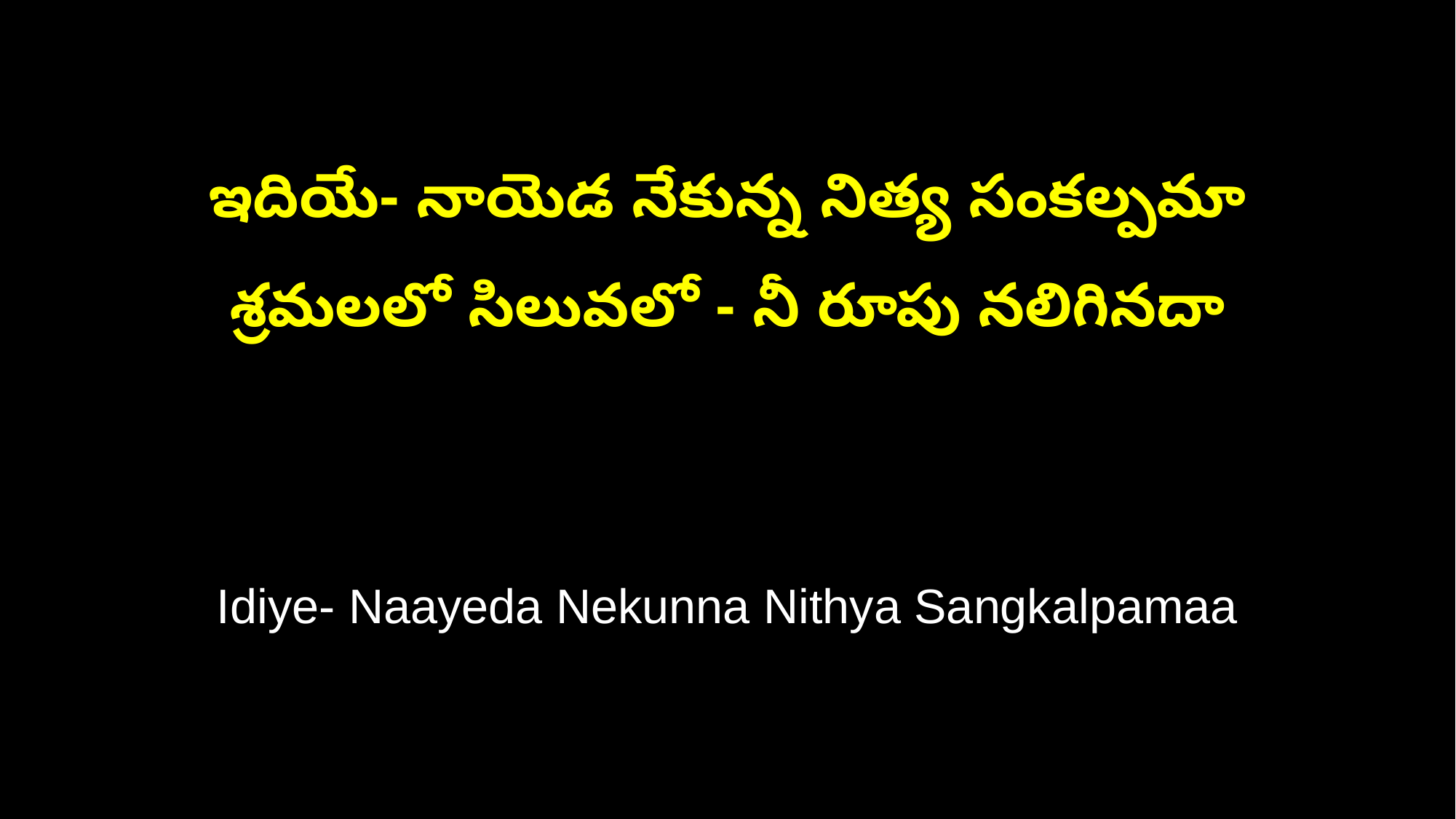

ఇదియే- నాయెడ నేకున్న నిత్య సంకల్పమా
శ్రమలలో సిలువలో - నీ రూపు నలిగినదా
Idiye- Naayeda Nekunna Nithya Sangkalpamaa